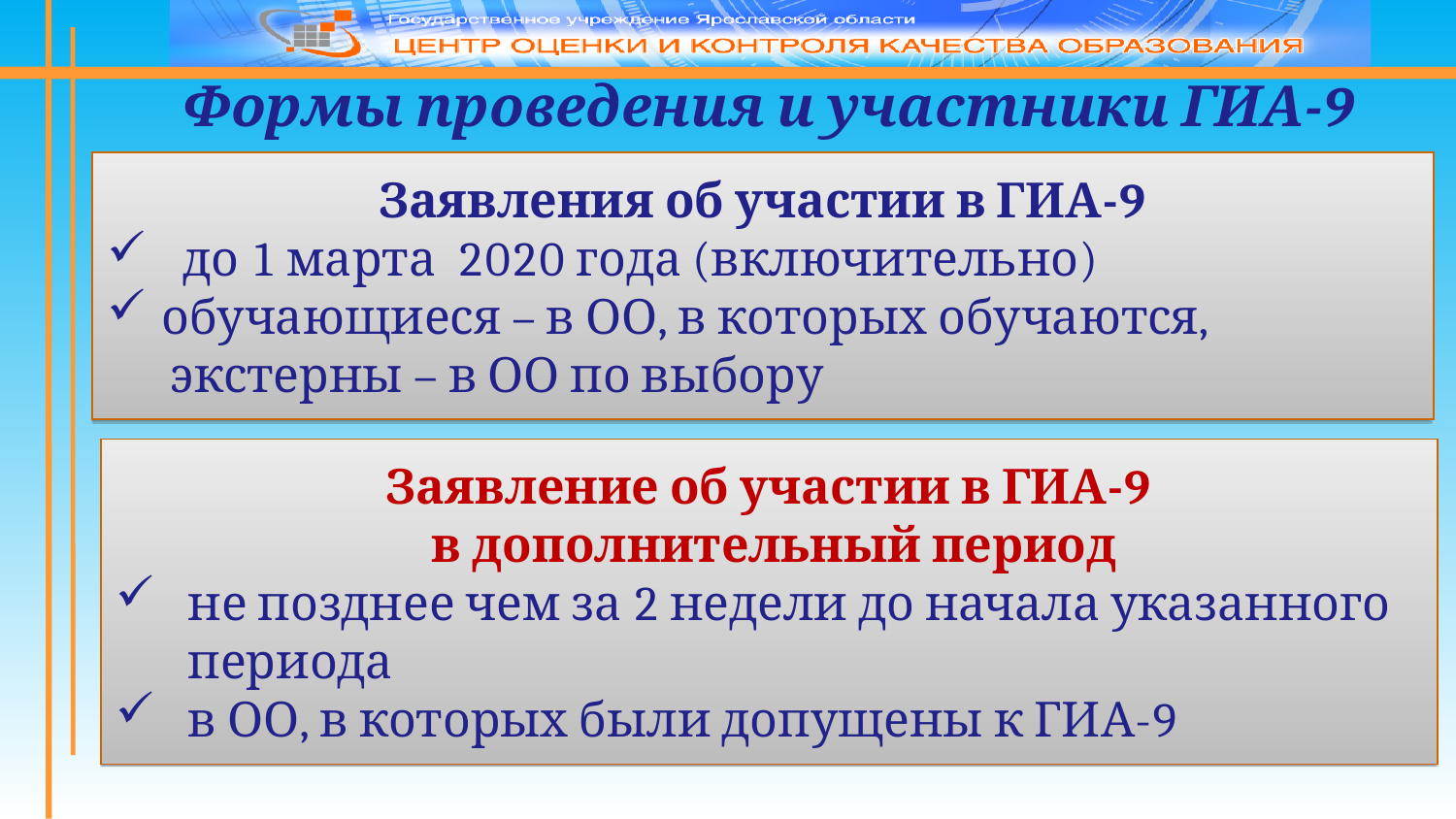

Формы проведения и участники ГИА-9
Заявления об участии в ГИА-9
  до 1 марта  2020 года (включительно)
обучающиеся – в ОО, в которых обучаются,
      экстерны – в ОО по выбору
Заявление об участии в ГИА-9
  в дополнительный период
не позднее чем за 2 недели до начала указанного периода
в ОО, в которых были допущены к ГИА-9
ГИА-9